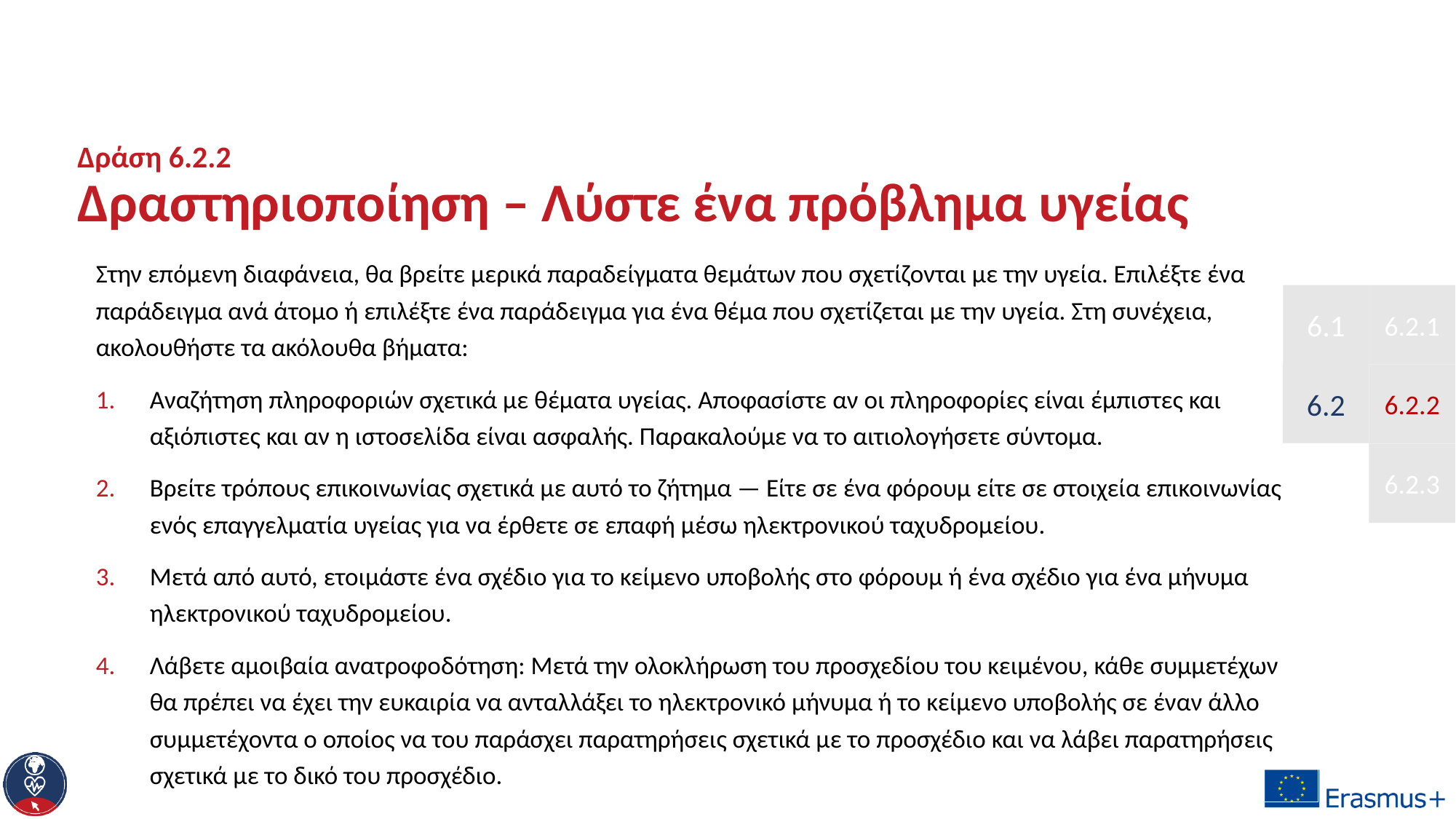

# Δράση 6.2.2 Δραστηριοποίηση – Λύστε ένα πρόβλημα υγείας
Στην επόμενη διαφάνεια, θα βρείτε μερικά παραδείγματα θεμάτων που σχετίζονται με την υγεία. Επιλέξτε ένα παράδειγμα ανά άτομο ή επιλέξτε ένα παράδειγμα για ένα θέμα που σχετίζεται με την υγεία. Στη συνέχεια, ακολουθήστε τα ακόλουθα βήματα:
Αναζήτηση πληροφοριών σχετικά με θέματα υγείας. Αποφασίστε αν οι πληροφορίες είναι έμπιστες και αξιόπιστες και αν η ιστοσελίδα είναι ασφαλής. Παρακαλούμε να το αιτιολογήσετε σύντομα.
Βρείτε τρόπους επικοινωνίας σχετικά με αυτό το ζήτημα — Είτε σε ένα φόρουμ είτε σε στοιχεία επικοινωνίας ενός επαγγελματία υγείας για να έρθετε σε επαφή μέσω ηλεκτρονικού ταχυδρομείου.
Μετά από αυτό, ετοιμάστε ένα σχέδιο για το κείμενο υποβολής στο φόρουμ ή ένα σχέδιο για ένα μήνυμα ηλεκτρονικού ταχυδρομείου.
Λάβετε αμοιβαία ανατροφοδότηση: Μετά την ολοκλήρωση του προσχεδίου του κειμένου, κάθε συμμετέχων θα πρέπει να έχει την ευκαιρία να ανταλλάξει το ηλεκτρονικό μήνυμα ή το κείμενο υποβολής σε έναν άλλο συμμετέχοντα ο οποίος να του παράσχει παρατηρήσεις σχετικά με το προσχέδιο και να λάβει παρατηρήσεις σχετικά με το δικό του προσχέδιο.
6.1
6.2.1
6.2
6.2.2
6.2.3